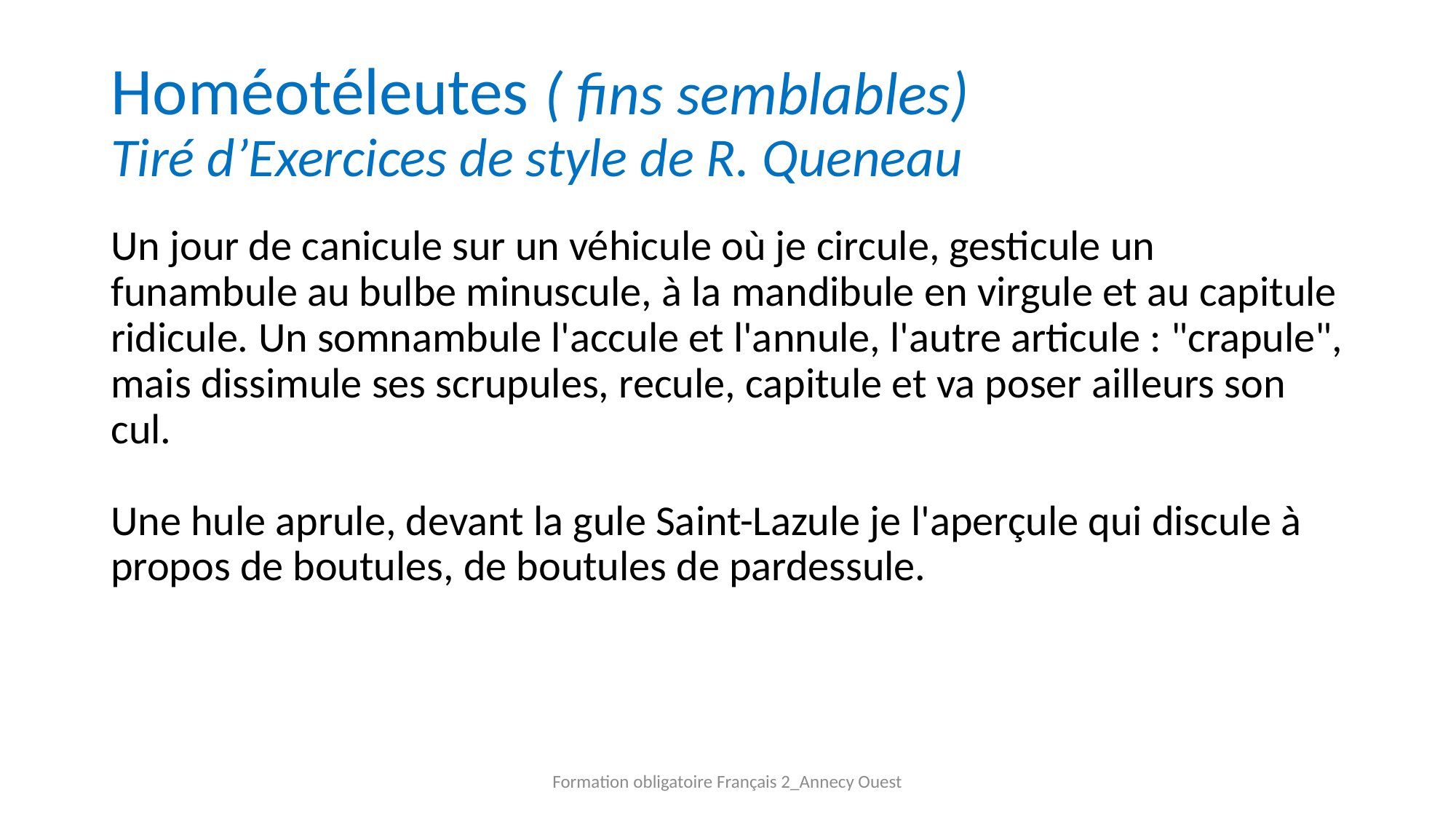

# Homéotéleutes ( fins semblables) Tiré d’Exercices de style de R. Queneau
Un jour de canicule sur un véhicule où je circule, gesticule un funambule au bulbe minuscule, à la mandibule en virgule et au capitule ridicule. Un somnambule l'accule et l'annule, l'autre articule : "crapule", mais dissimule ses scrupules, recule, capitule et va poser ailleurs son cul.
Une hule aprule, devant la gule Saint-Lazule je l'aperçule qui discule à propos de boutules, de boutules de pardessule.
Formation obligatoire Français 2_Annecy Ouest